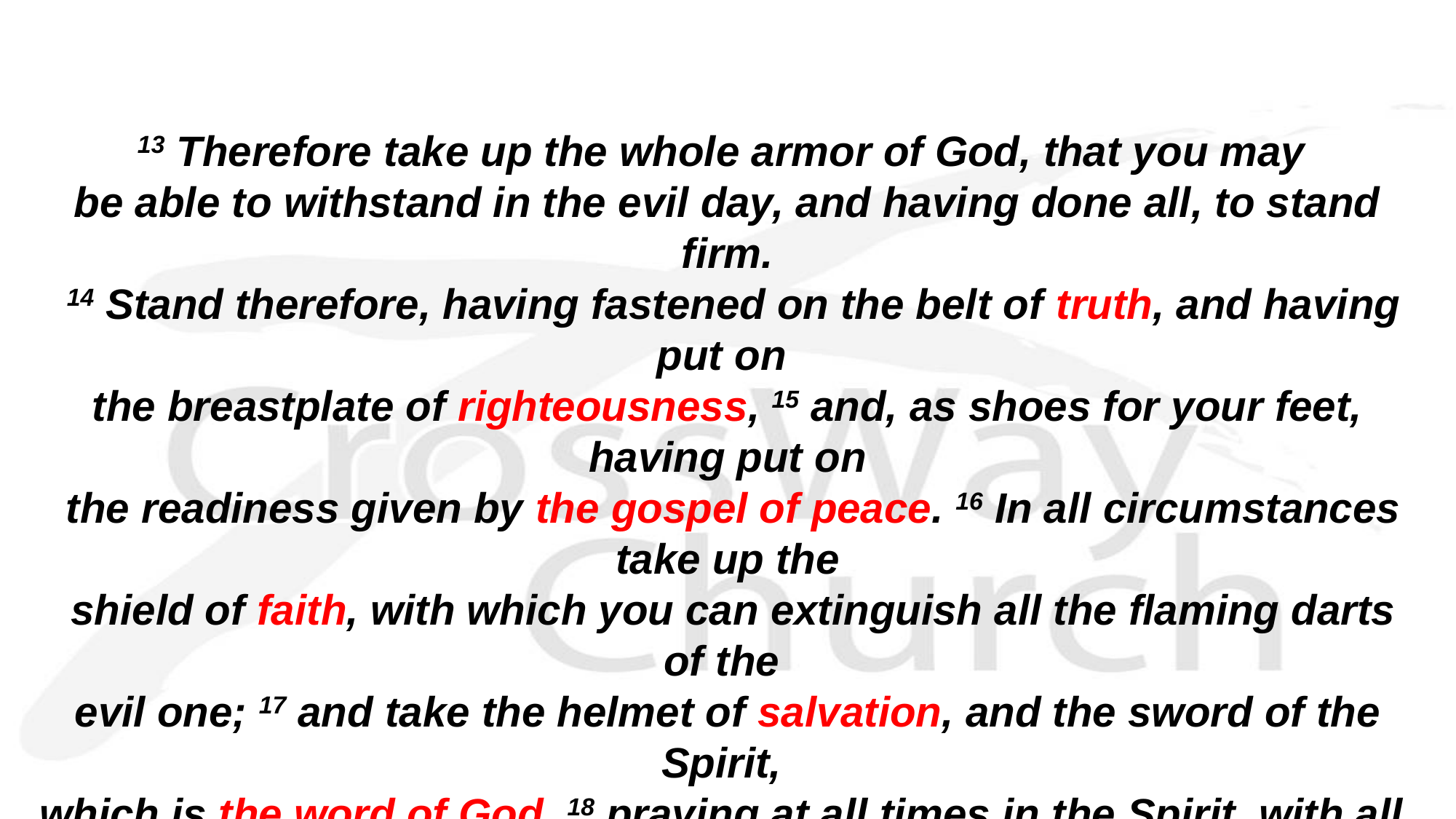

13 Therefore take up the whole armor of God, that you may
be able to withstand in the evil day, and having done all, to stand firm.
 14 Stand therefore, having fastened on the belt of truth, and having put on
the breastplate of righteousness, 15 and, as shoes for your feet, having put on
 the readiness given by the gospel of peace. 16 In all circumstances take up the
 shield of faith, with which you can extinguish all the flaming darts of the
evil one; 17 and take the helmet of salvation, and the sword of the Spirit,
which is the word of God, 18 praying at all times in the Spirit, with all
prayer and supplication. To that end, keep alert with all
perseverance, making supplication for all the saints.
Ephesians 6:13-18